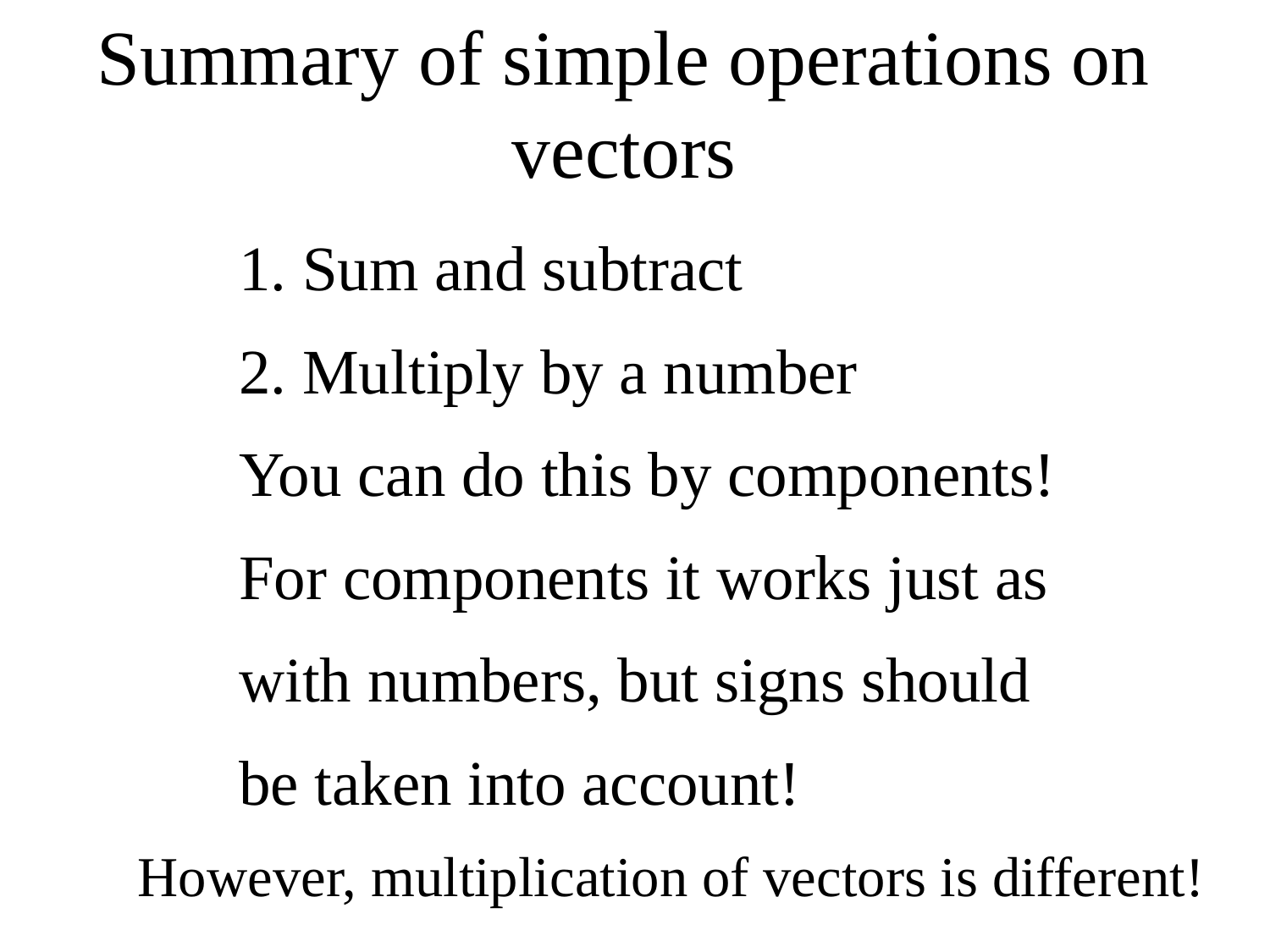

# Summary of simple operations on vectors
1. Sum and subtract
2. Multiply by a number
You can do this by components!
For components it works just as
with numbers, but signs should
be taken into account!
However, multiplication of vectors is different!